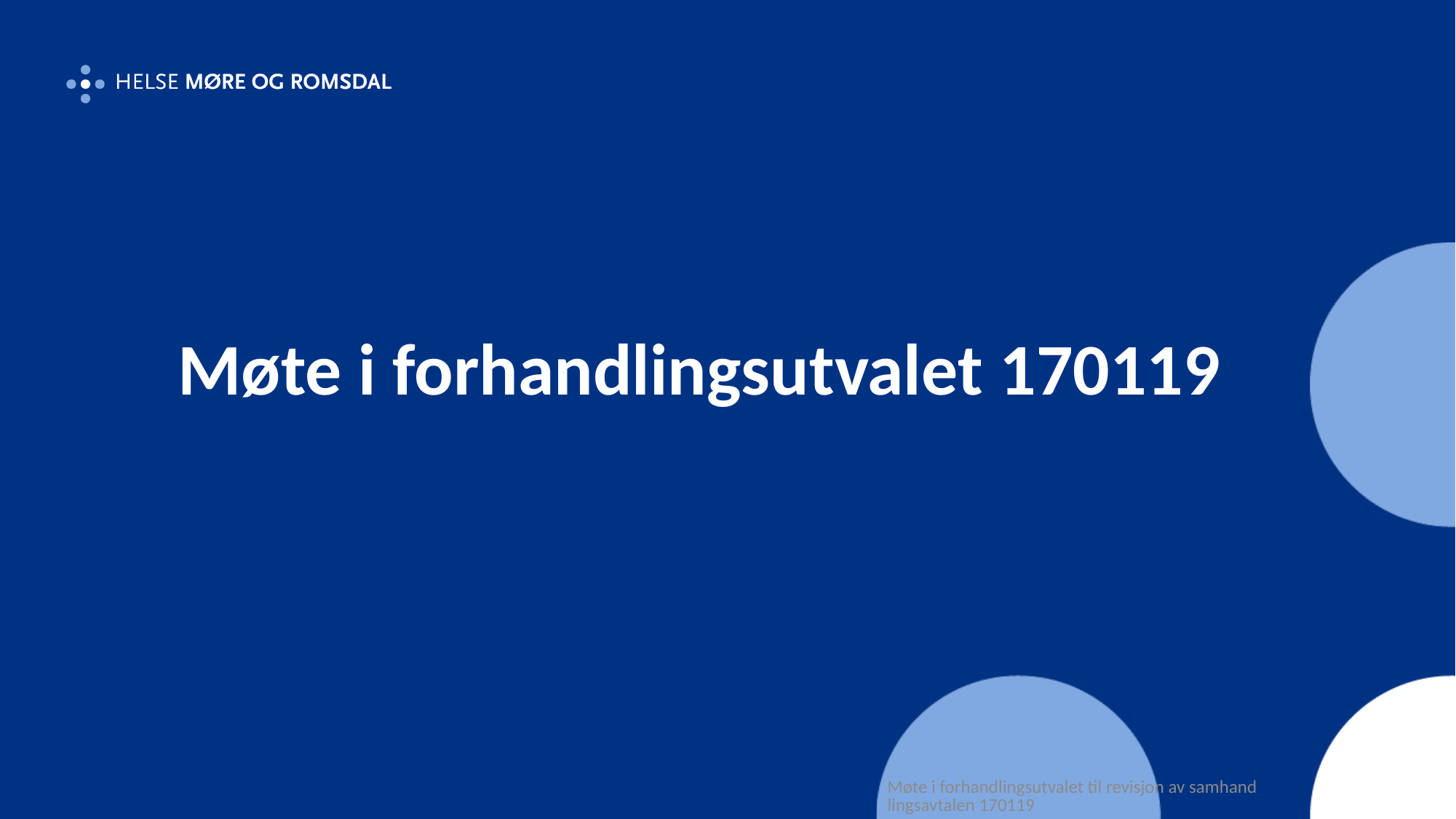

# Møte i forhandlingsutvalet 170119

Møte i forhandlingsutvalet til revisjon av samhandlingsavtalen 170119